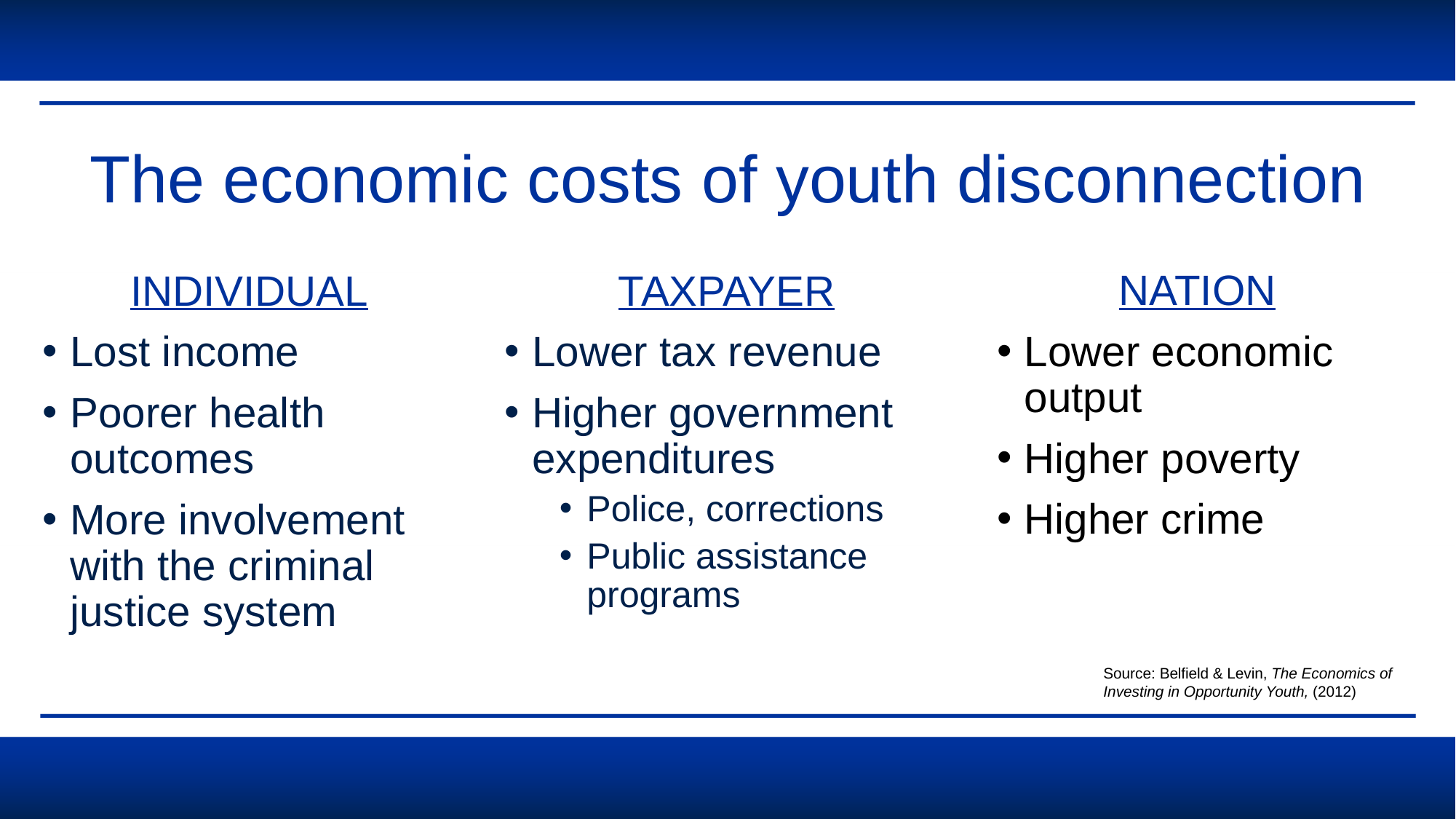

# The economic costs of youth disconnection
INDIVIDUAL
Lost income
Poorer health outcomes
More involvement with the criminal justice system
TAXPAYER
Lower tax revenue
Higher government expenditures
Police, corrections
Public assistance programs
NATION
Lower economic output
Higher poverty
Higher crime
Source: Belfield & Levin, The Economics of Investing in Opportunity Youth, (2012)